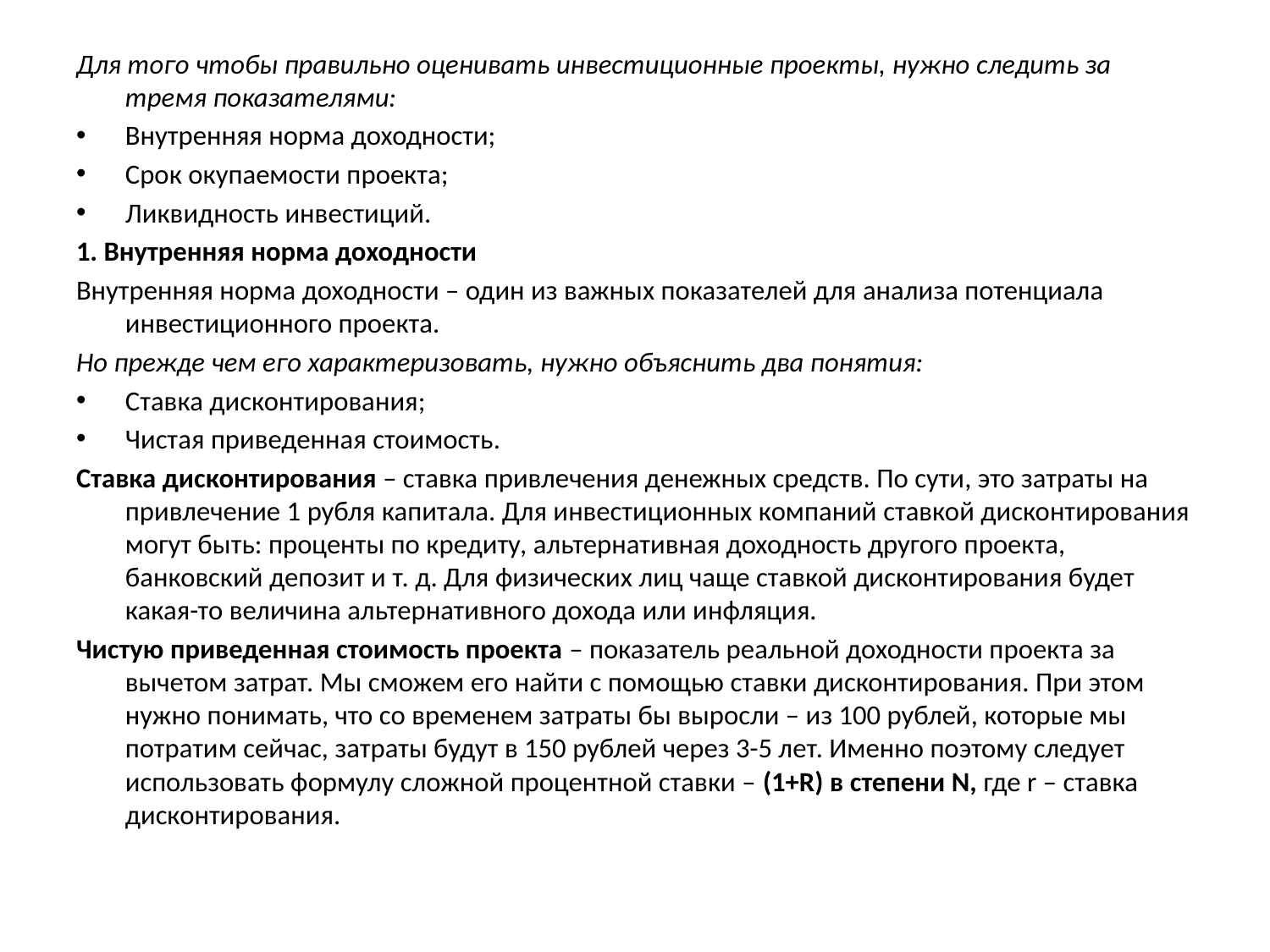

Для того чтобы правильно оценивать инвестиционные проекты, нужно следить за тремя показателями:
Внутренняя норма доходности;
Срок окупаемости проекта;
Ликвидность инвестиций.
1. Внутренняя норма доходности
Внутренняя норма доходности – один из важных показателей для анализа потенциала инвестиционного проекта.
Но прежде чем его характеризовать, нужно объяснить два понятия:
Ставка дисконтирования;
Чистая приведенная стоимость.
Ставка дисконтирования – ставка привлечения денежных средств. По сути, это затраты на привлечение 1 рубля капитала. Для инвестиционных компаний ставкой дисконтирования могут быть: проценты по кредиту, альтернативная доходность другого проекта, банковский депозит и т. д. Для физических лиц чаще ставкой дисконтирования будет какая-то величина альтернативного дохода или инфляция.
Чистую приведенная стоимость проекта – показатель реальной доходности проекта за вычетом затрат. Мы сможем его найти с помощью ставки дисконтирования. При этом нужно понимать, что со временем затраты бы выросли – из 100 рублей, которые мы потратим сейчас, затраты будут в 150 рублей через 3-5 лет. Именно поэтому следует использовать формулу сложной процентной ставки – (1+R) в степени N, где r – ставка дисконтирования.